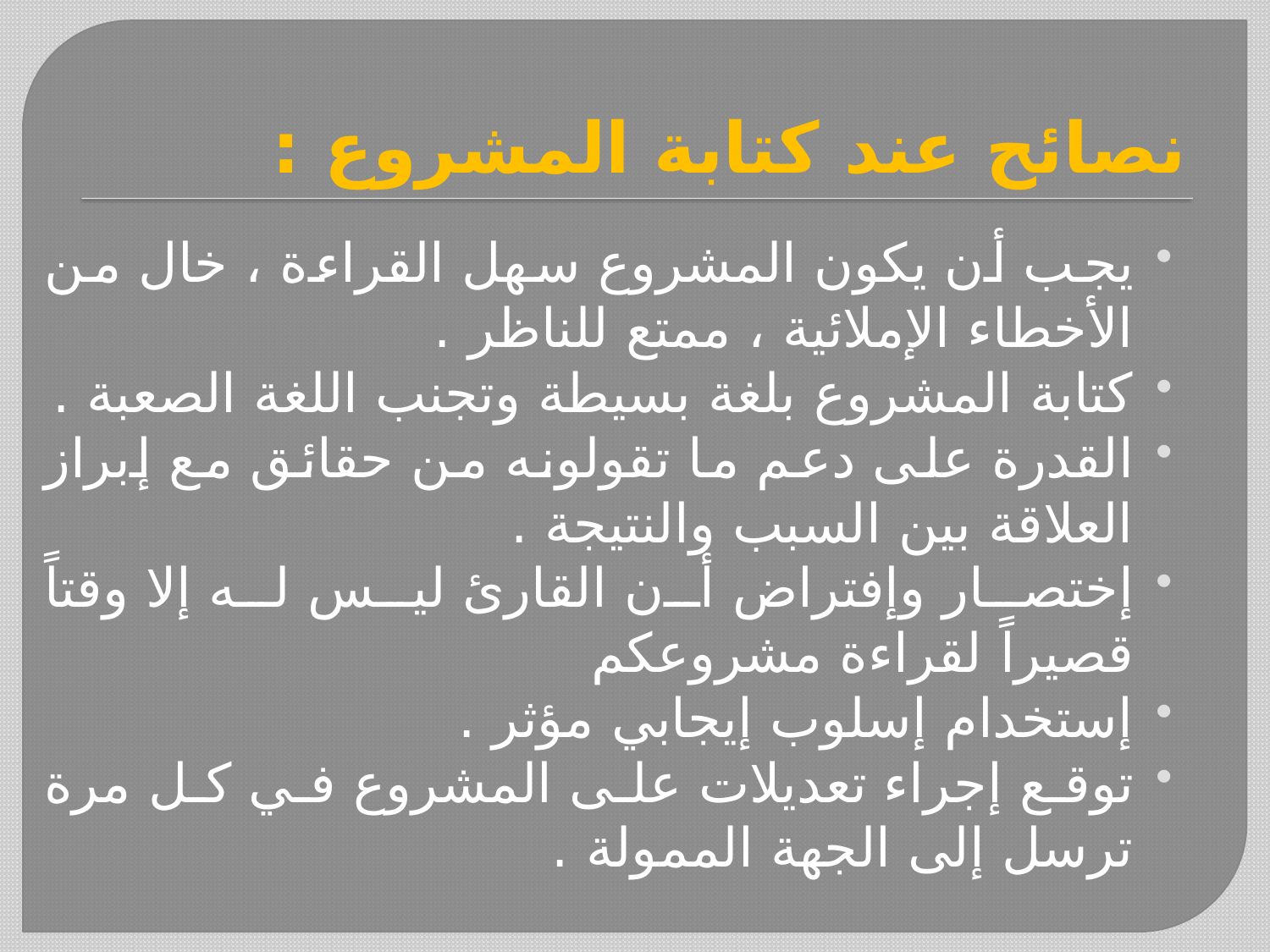

# نصائح عند كتابة المشروع :
يجب أن يكون المشروع سهل القراءة ، خال من الأخطاء الإملائية ، ممتع للناظر .
كتابة المشروع بلغة بسيطة وتجنب اللغة الصعبة .
القدرة على دعم ما تقولونه من حقائق مع إبراز العلاقة بين السبب والنتيجة .
إختصار وإفتراض أن القارئ ليس له إلا وقتاً قصيراً لقراءة مشروعكم
إستخدام إسلوب إيجابي مؤثر .
توقع إجراء تعديلات على المشروع في كل مرة ترسل إلى الجهة الممولة .